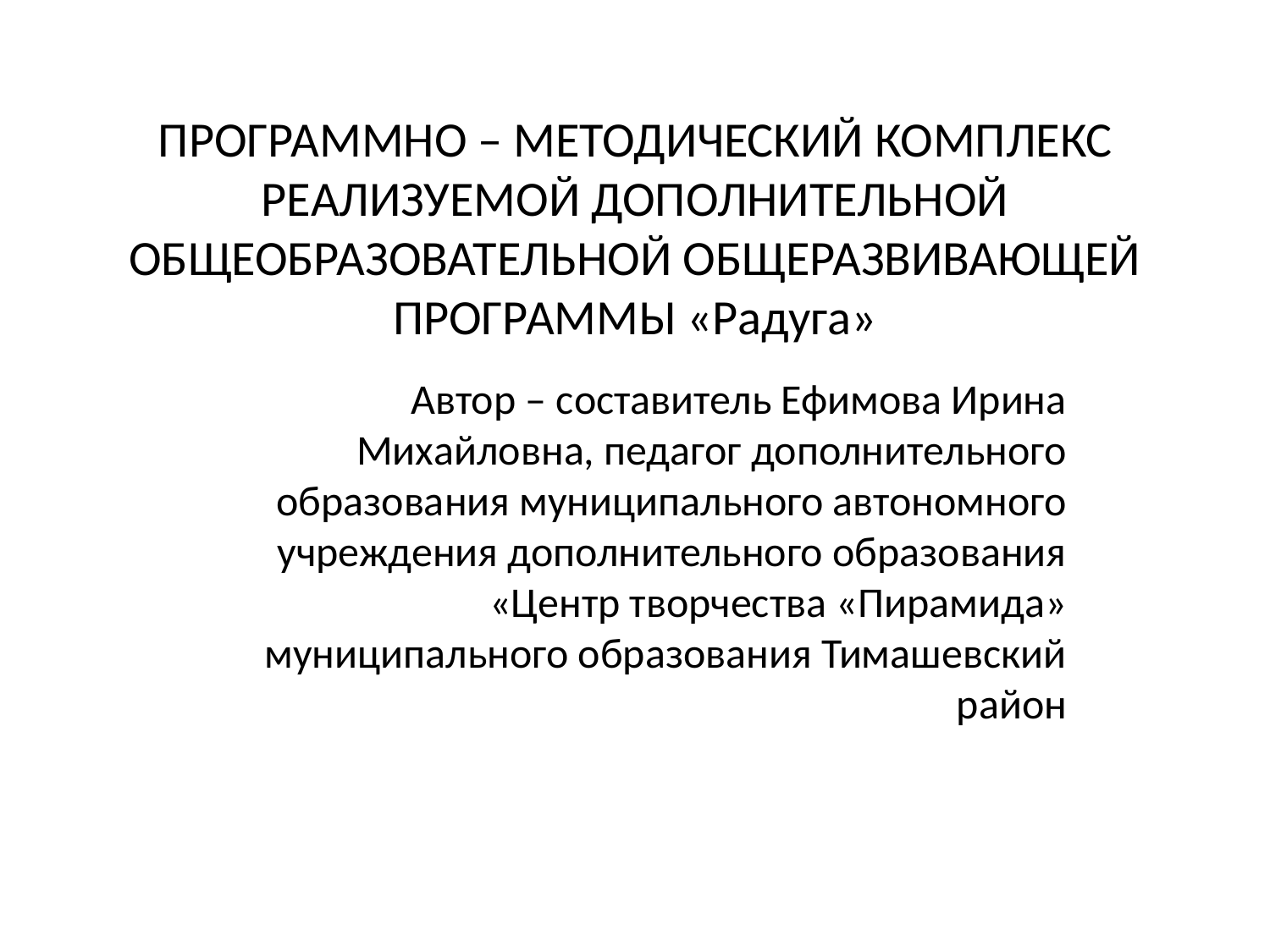

# ПРОГРАММНО – МЕТОДИЧЕСКИЙ КОМПЛЕКС РЕАЛИЗУЕМОЙ ДОПОЛНИТЕЛЬНОЙ ОБЩЕОБРАЗОВАТЕЛЬНОЙ ОБЩЕРАЗВИВАЮЩЕЙ ПРОГРАММЫ «Радуга»
Автор – составитель Ефимова Ирина Михайловна, педагог дополнительного образования муниципального автономного учреждения дополнительного образования «Центр творчества «Пирамида» муниципального образования Тимашевский район